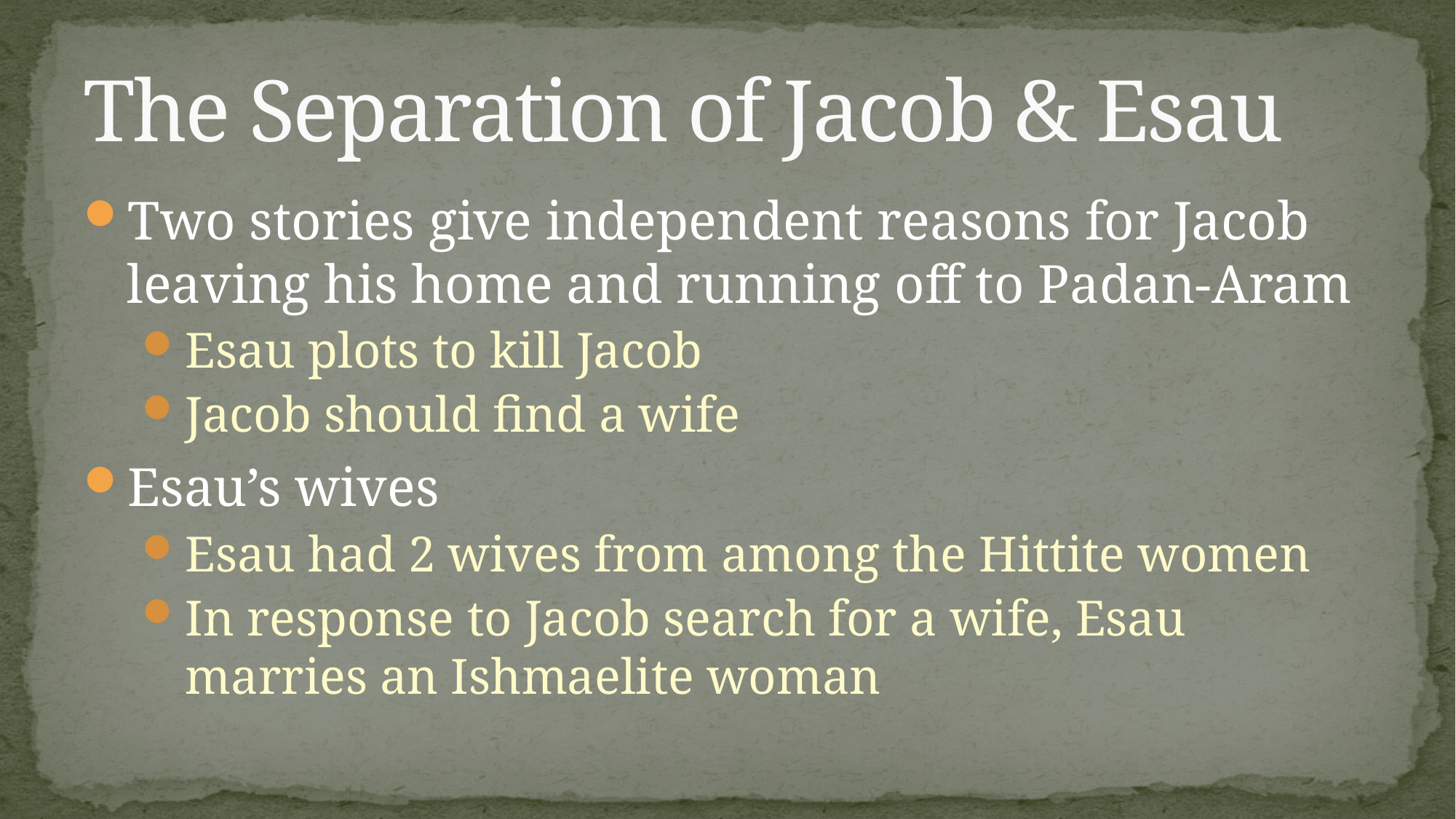

# The Separation of Jacob & Esau
Two stories give independent reasons for Jacob leaving his home and running off to Padan-Aram
Esau plots to kill Jacob
Jacob should find a wife
Esau’s wives
Esau had 2 wives from among the Hittite women
In response to Jacob search for a wife, Esau marries an Ishmaelite woman